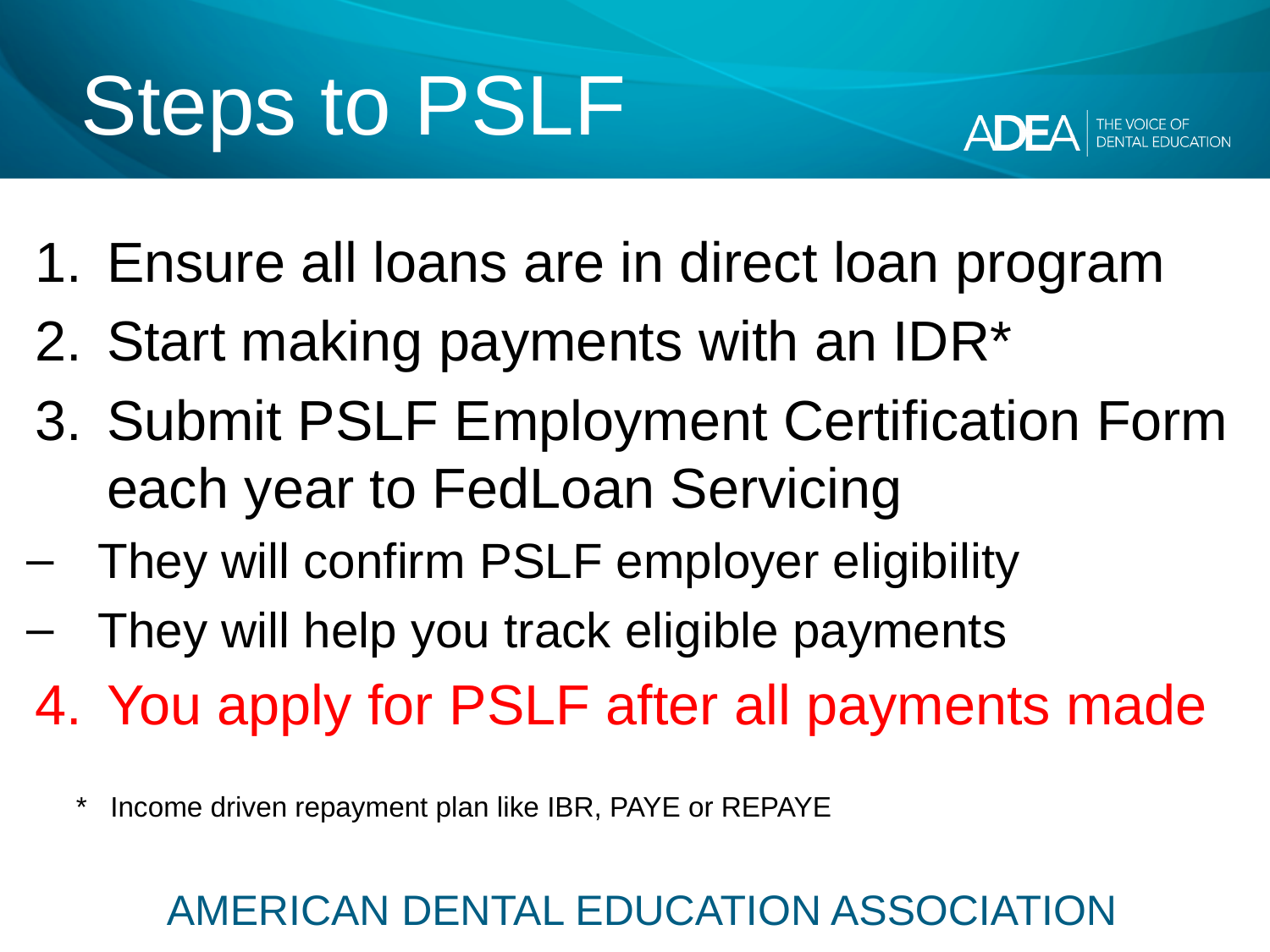

# Steps to PSLF
Ensure all loans are in direct loan program
Start making payments with an IDR*
Submit PSLF Employment Certification Form each year to FedLoan Servicing
They will confirm PSLF employer eligibility
They will help you track eligible payments
You apply for PSLF after all payments made

*   Income driven repayment plan like IBR, PAYE or REPAYE